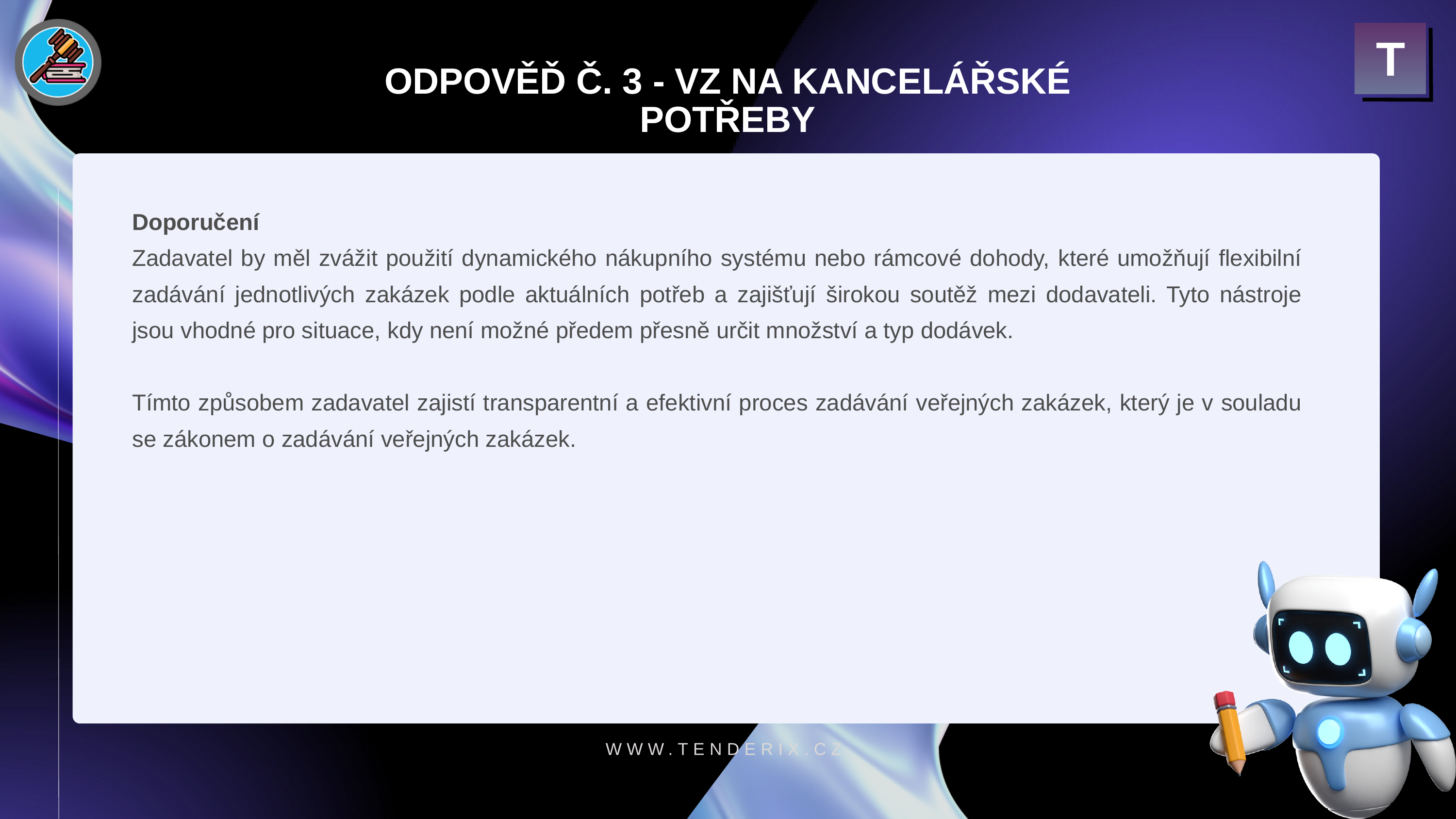

T

ODPOVĚĎ Č. 3 - VZ NA KANCELÁŘSKÉ POTŘEBY

Doporučení
Zadavatel by měl zvážit použití dynamického nákupního systému nebo rámcové dohody, které umožňují flexibilní zadávání jednotlivých zakázek podle aktuálních potřeb a zajišťují širokou soutěž mezi dodavateli. Tyto nástroje jsou vhodné pro situace, kdy není možné předem přesně určit množství a typ dodávek.

Tímto způsobem zadavatel zajistí transparentní a efektivní proces zadávání veřejných zakázek, který je v souladu se zákonem o zadávání veřejných zakázek.

WWW.TENDERIX.CZ